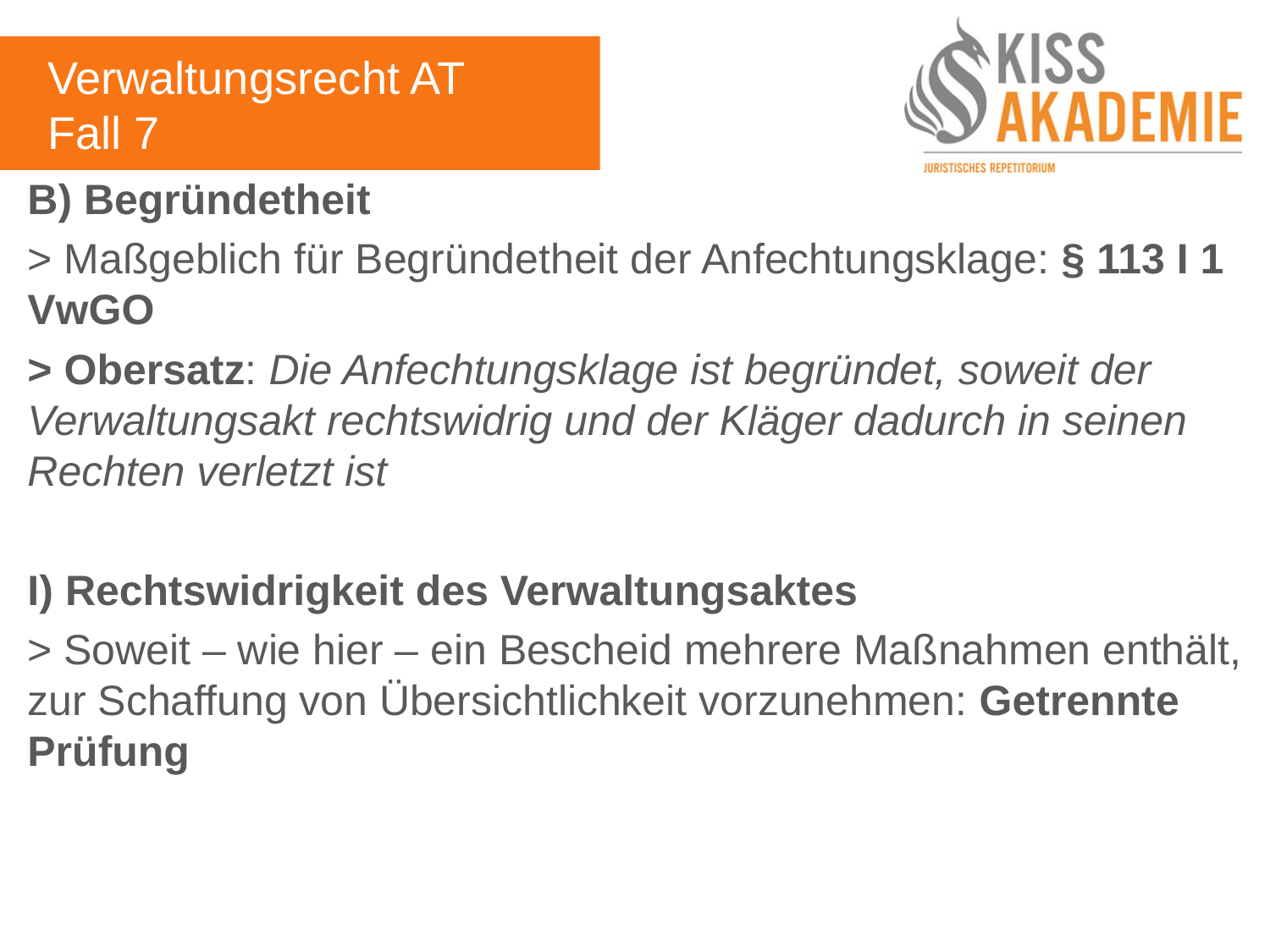

Verwaltungsrecht AT
Fall 7
B) Begründetheit
> Maßgeblich für Begründetheit der Anfechtungsklage: § 113 I 1 VwGO
> Obersatz: Die Anfechtungsklage ist begründet, soweit der Verwaltungsakt rechtswidrig und der Kläger dadurch in seinen Rechten verletzt ist

I) Rechtswidrigkeit des Verwaltungsaktes
> Soweit – wie hier – ein Bescheid mehrere Maßnahmen enthält, zur Schaffung von Übersichtlichkeit vorzunehmen: Getrennte Prüfung